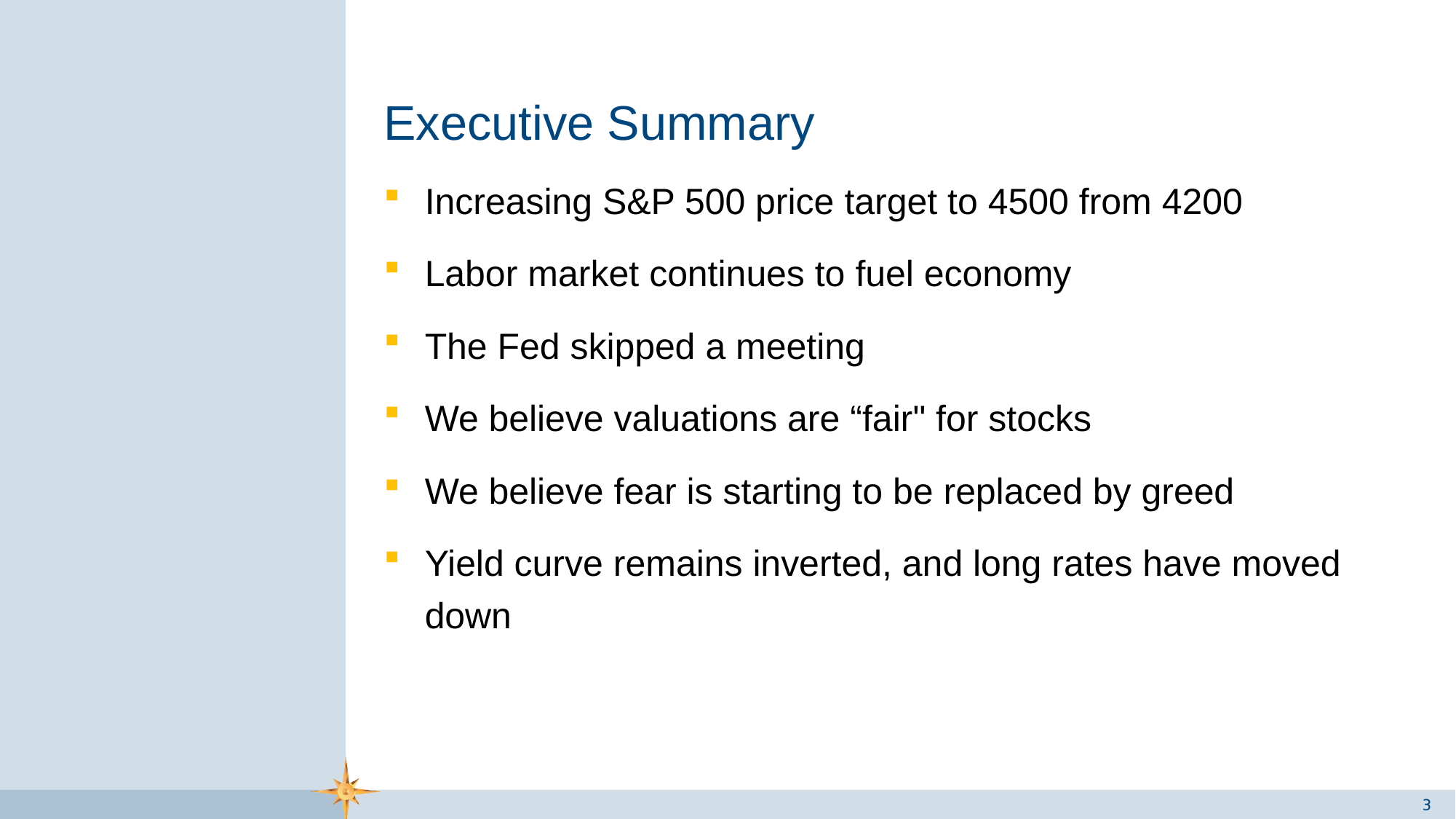

# Executive Summary
Increasing S&P 500 price target to 4500 from 4200
Labor market continues to fuel economy
The Fed skipped a meeting
We believe valuations are “fair" for stocks
We believe fear is starting to be replaced by greed
Yield curve remains inverted, and long rates have moved down